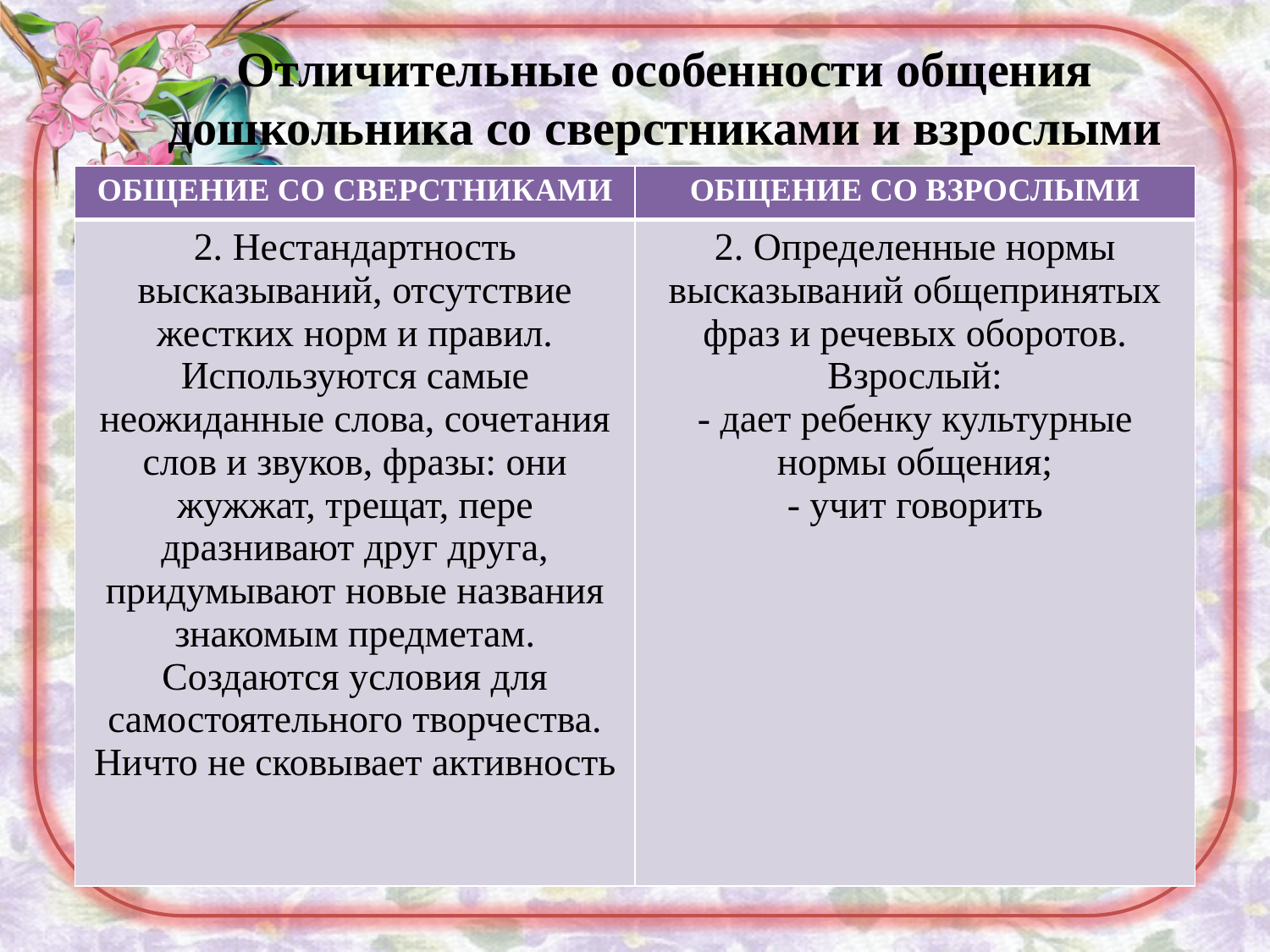

# Отличительные особенности общения дошкольника со сверстниками и взрослыми

| ОБЩЕНИЕ СО СВЕРСТНИКАМИ | ОБЩЕНИЕ СО ВЗРОСЛЫМИ |
| --- | --- |
| 2. Нестандартность высказываний, отсутствие жестких норм и правил. Используются самые неожиданные слова, сочетания слов и звуков, фразы: они жужжат, трещат, пере­дразнивают друг друга, придумывают новые названия знакомым предметам. Создаются условия для самостоя­тельного творчества. Ничто не сковы­вает активность | 2. Определенные нормы высказыва­ний общепринятых фраз и речевых оборотов. Взрослый: - дает ребенку культурные нормы общения; - учит говорить |